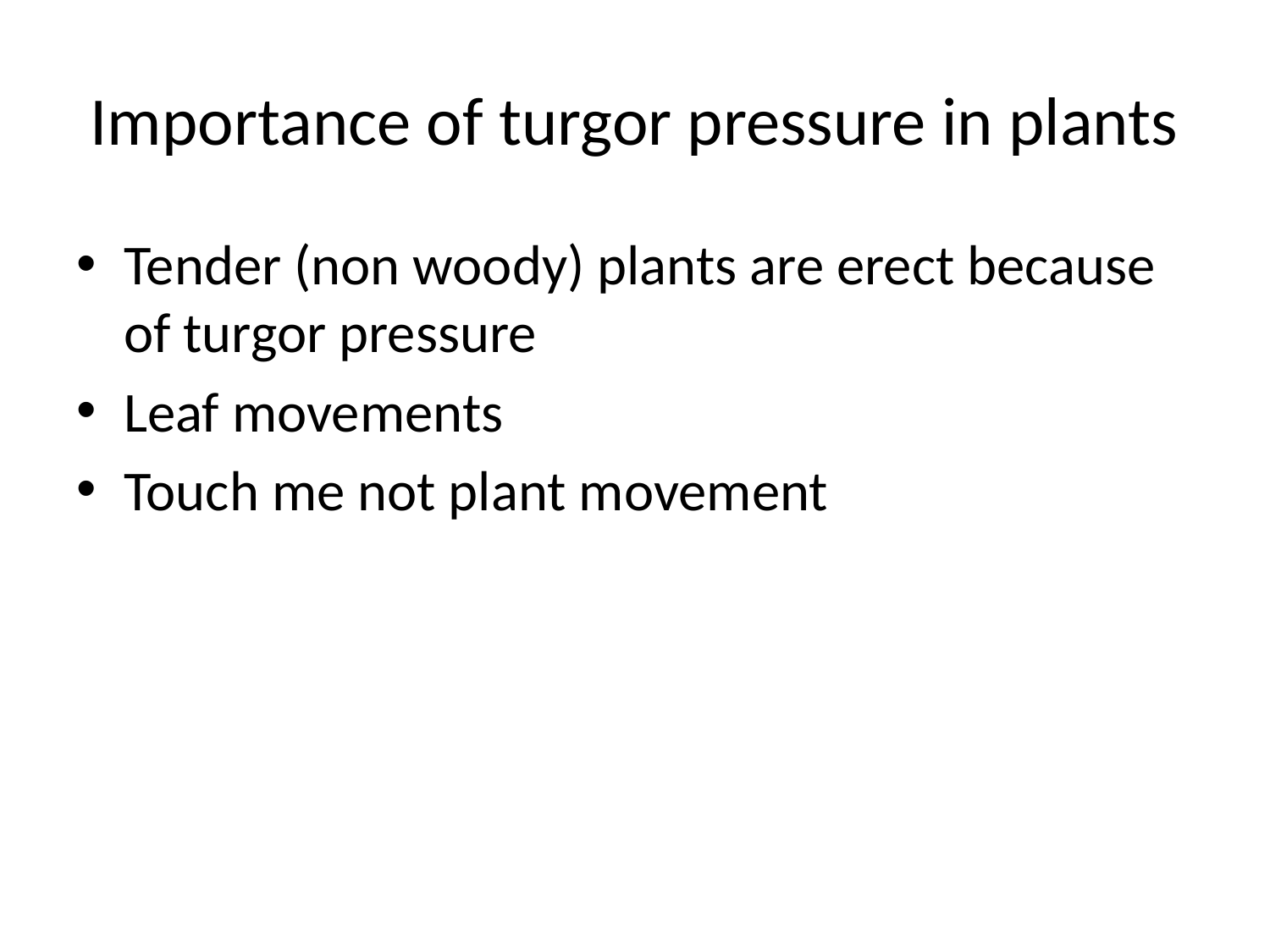

# Importance of turgor pressure in plants
Tender (non woody) plants are erect because of turgor pressure
Leaf movements
Touch me not plant movement